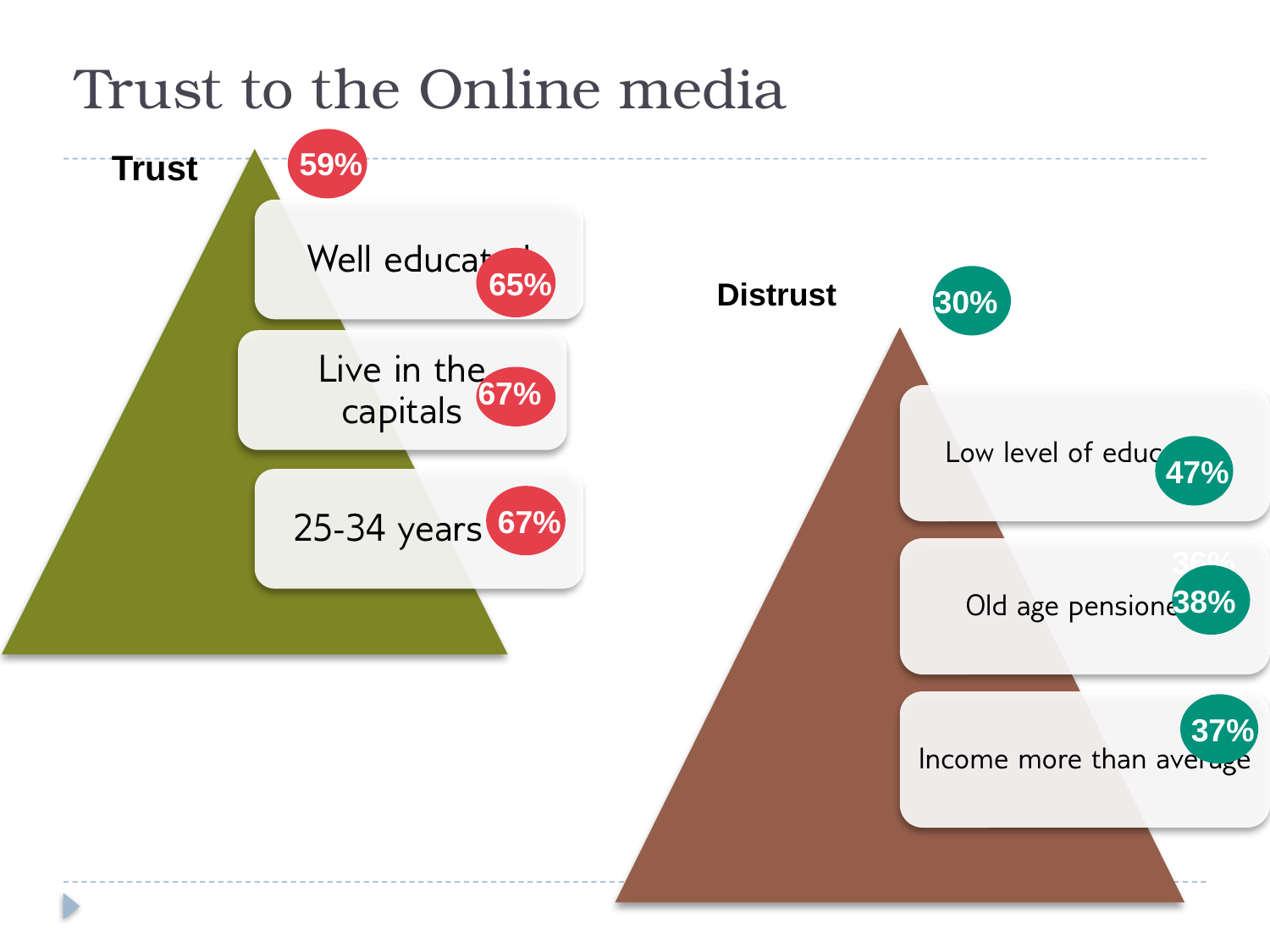

# Trust to the Online media

59%
Trust
Well educated
Live in the capitals
25-34 years old

65%

Distrust
30%
Low level of education
Old age pensioners
Income more than average
67%

47%

67%
36%

38%

37%